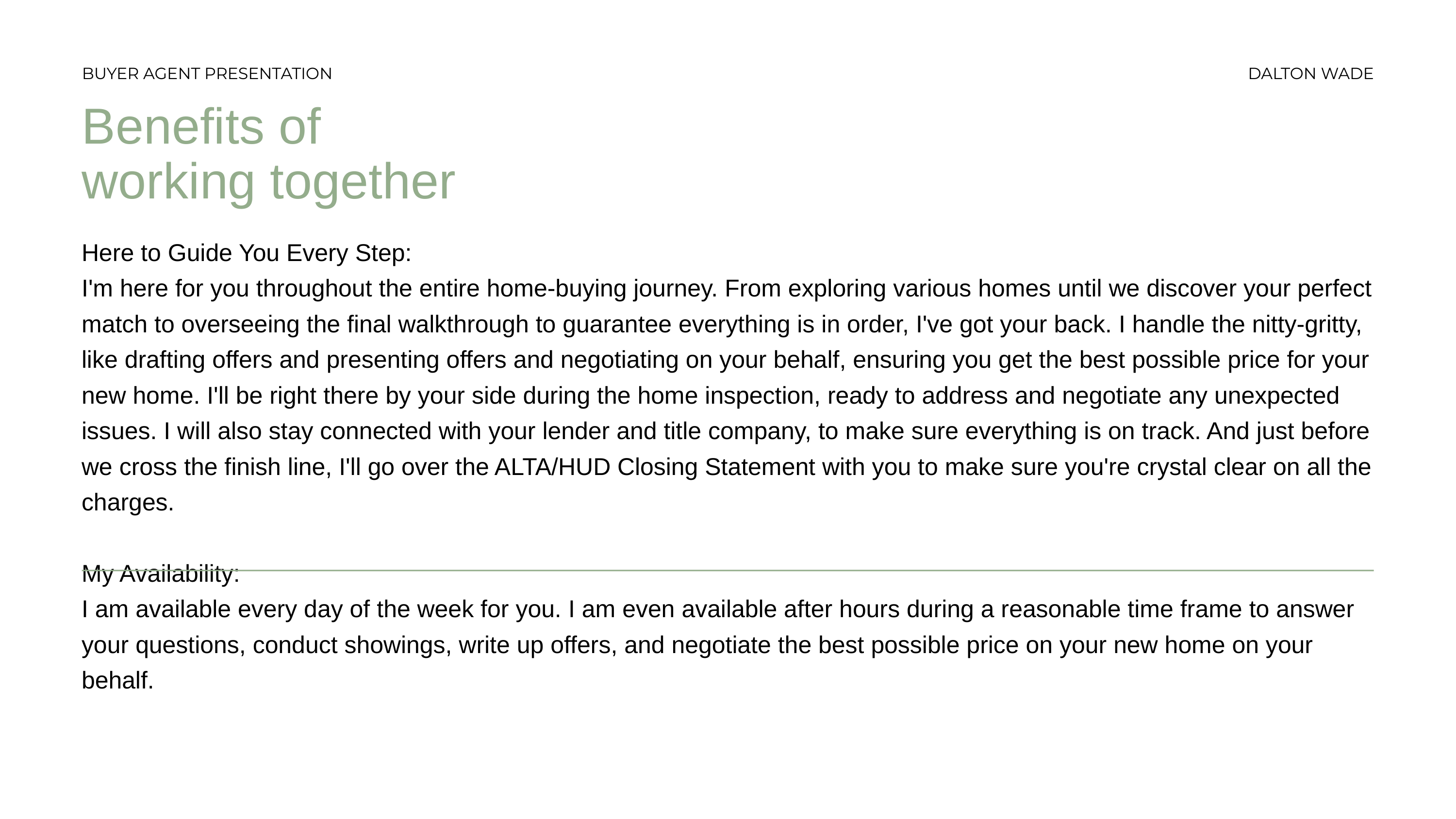

BUYER AGENT PRESENTATION
DALTON WADE
Benefits of
working together
Here to Guide You Every Step:
I'm here for you throughout the entire home-buying journey. From exploring various homes until we discover your perfect match to overseeing the final walkthrough to guarantee everything is in order, I've got your back. I handle the nitty-gritty, like drafting offers and presenting offers and negotiating on your behalf, ensuring you get the best possible price for your new home. I'll be right there by your side during the home inspection, ready to address and negotiate any unexpected issues. I will also stay connected with your lender and title company, to make sure everything is on track. And just before we cross the finish line, I'll go over the ALTA/HUD Closing Statement with you to make sure you're crystal clear on all the charges.

My Availability:
I am available every day of the week for you. I am even available after hours during a reasonable time frame to answer your questions, conduct showings, write up offers, and negotiate the best possible price on your new home on your behalf.